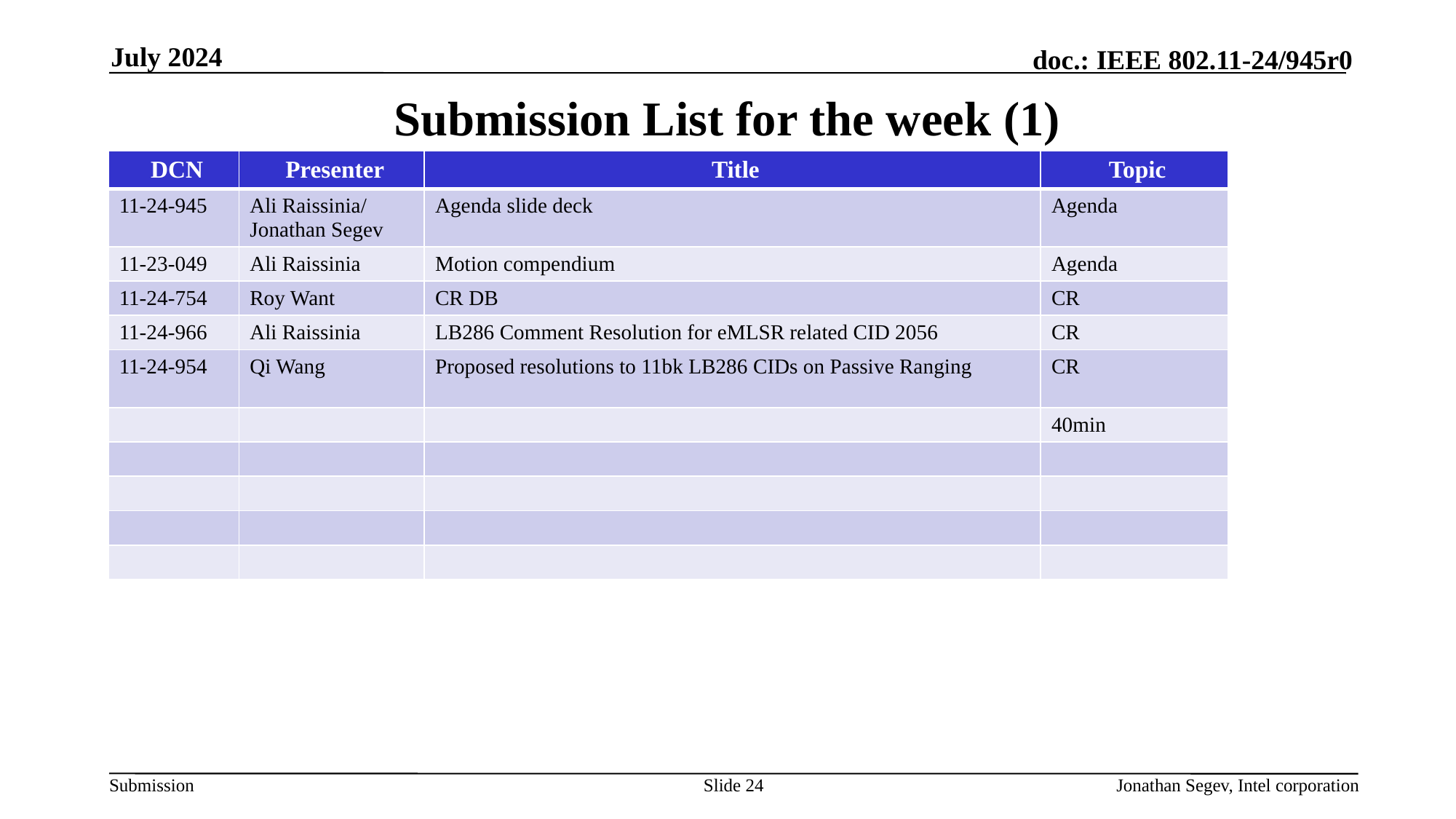

July 2024
# Submission List for the week (1)
| DCN | Presenter | Title | Topic |
| --- | --- | --- | --- |
| 11-24-945 | Ali Raissinia/ Jonathan Segev | Agenda slide deck | Agenda |
| 11-23-049 | Ali Raissinia | Motion compendium | Agenda |
| 11-24-754 | Roy Want | CR DB | CR |
| 11-24-966 | Ali Raissinia | LB286 Comment Resolution for eMLSR related CID 2056 | CR |
| 11-24-954 | Qi Wang | Proposed resolutions to 11bk LB286 CIDs on Passive Ranging | CR |
|  |  |  | 40min |
|  |  |  |  |
|  |  |  |  |
|  |  |  |  |
|  |  |  |  |
Slide 24
Jonathan Segev, Intel corporation